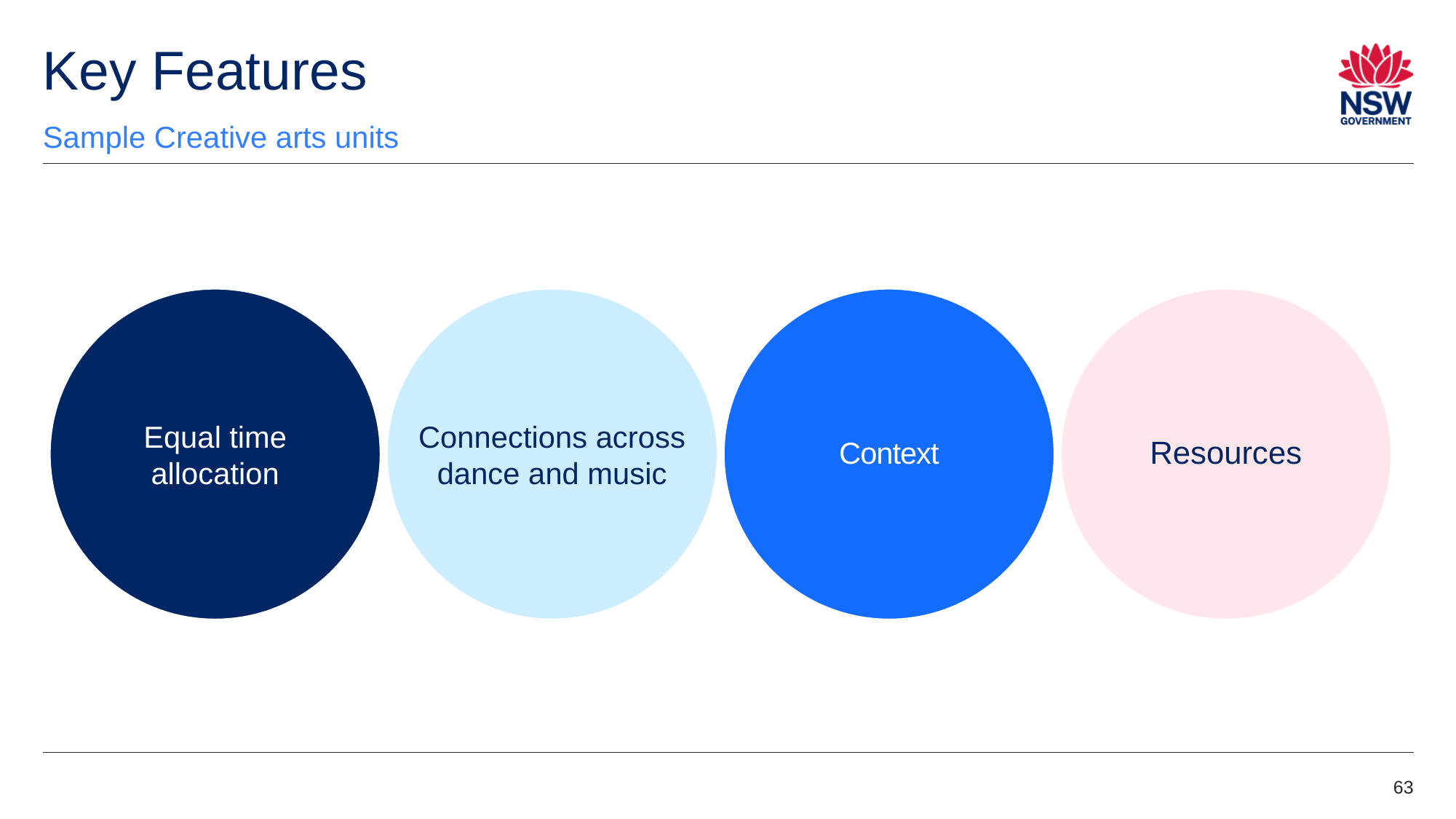

# Key Features
Sample Creative arts units
Equal time allocation
Connections across dance and music
Context
Resources
63